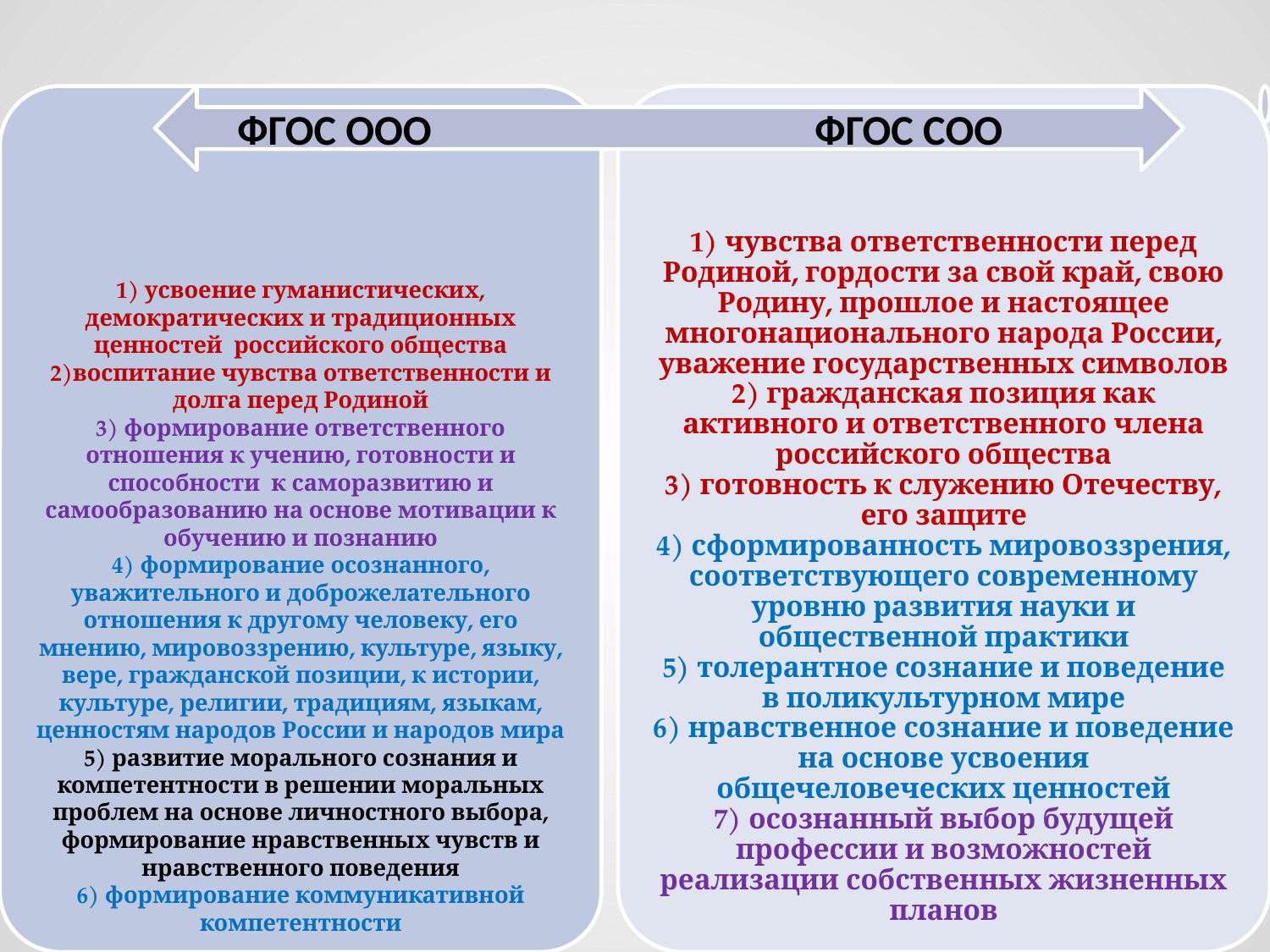

1) усвоение гуманистических, демократических и традиционных ценностей  российского общества 2)воспитание чувства ответственности и долга перед Родиной
3) формирование ответственного отношения к учению, готовности и способности  к саморазвитию и самообразованию на основе мотивации к обучению и познанию
4) формирование осознанного, уважительного и доброжелательного отношения к другому человеку, его мнению, мировоззрению, культуре, языку, вере, гражданской позиции, к истории, культуре, религии, традициям, языкам, ценностям народов России и народов мира
5) развитие морального сознания и компетентности в решении моральных проблем на основе личностного выбора, формирование нравственных чувств и нравственного поведения
6) формирование коммуникативной компетентности
1) чувства ответственности перед Родиной, гордости за свой край, свою Родину, прошлое и настоящее многонационального народа России, уважение государственных символов
2) гражданская позиция как активного и ответственного члена российского общества
3) готовность к служению Отечеству, его защите
4) сформированность мировоззрения, соответствующего современному уровню развития науки и общественной практики
5) толерантное сознание и поведение в поликультурном мире
6) нравственное сознание и поведение на основе усвоения общечеловеческих ценностей
7) осознанный выбор будущей профессии и возможностей реализации собственных жизненных планов

ФГОС ООО
ФГОС СОО
# Личностные результаты :